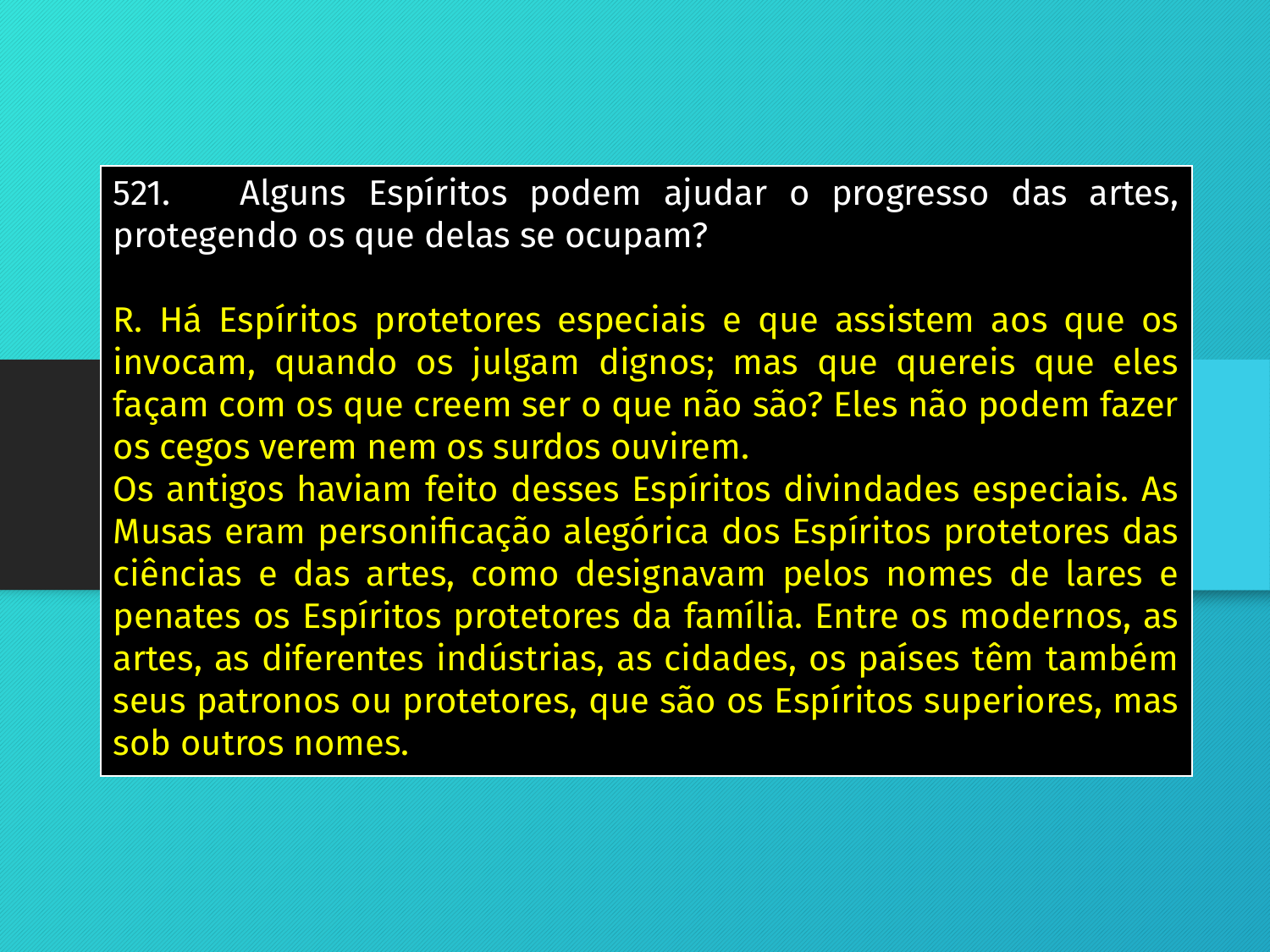

| 521. Alguns Espíritos podem ajudar o progresso das artes, protegendo os que delas se ocupam? R. Há Espíritos protetores especiais e que assistem aos que os invocam, quando os julgam dignos; mas que quereis que eles façam com os que creem ser o que não são? Eles não podem fazer os cegos verem nem os surdos ouvirem. Os antigos haviam feito desses Espíritos divindades especiais. As Musas eram personificação alegórica dos Espíritos protetores das ciências e das artes, como designavam pelos nomes de lares e penates os Espíritos protetores da família. Entre os modernos, as artes, as diferentes indústrias, as cidades, os países têm também seus patronos ou protetores, que são os Espíritos superiores, mas sob outros nomes. |
| --- |